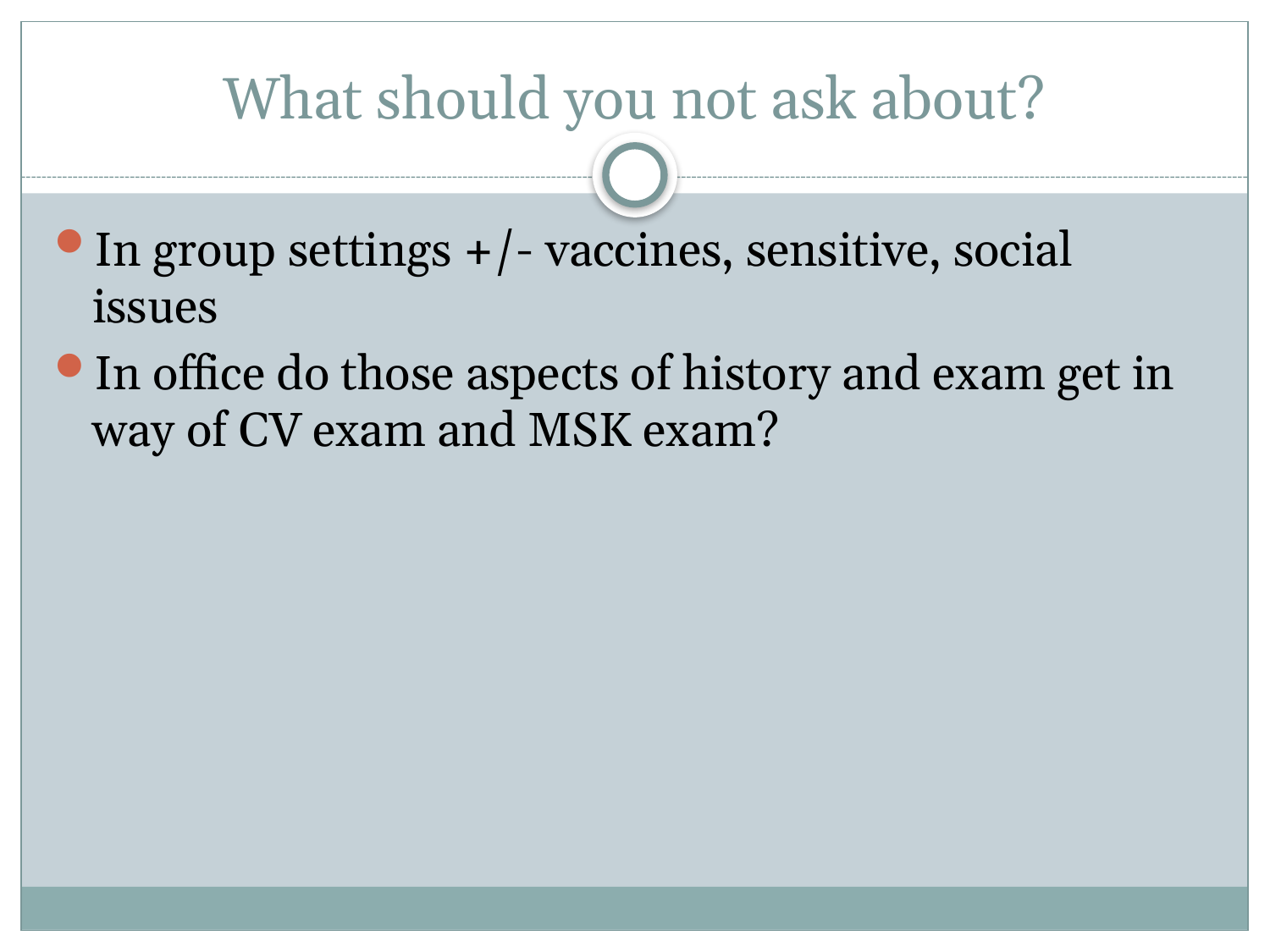

# What should you not ask about?
In group settings +/- vaccines, sensitive, social issues
In office do those aspects of history and exam get in way of CV exam and MSK exam?